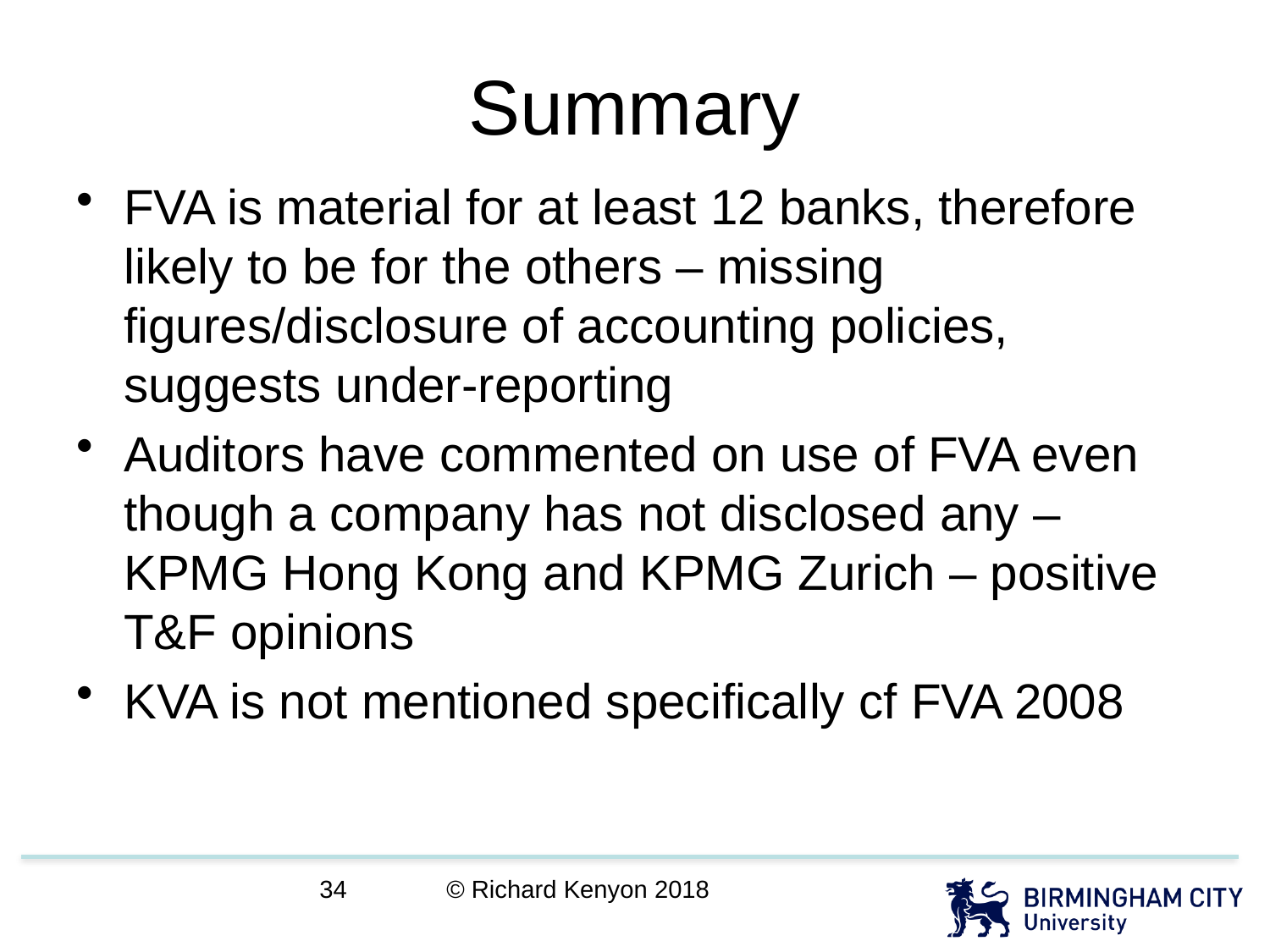

# Summary
FVA is material for at least 12 banks, therefore likely to be for the others – missing figures/disclosure of accounting policies, suggests under-reporting
Auditors have commented on use of FVA even though a company has not disclosed any – KPMG Hong Kong and KPMG Zurich – positive T&F opinions
KVA is not mentioned specifically cf FVA 2008

© Richard Kenyon 2018
34